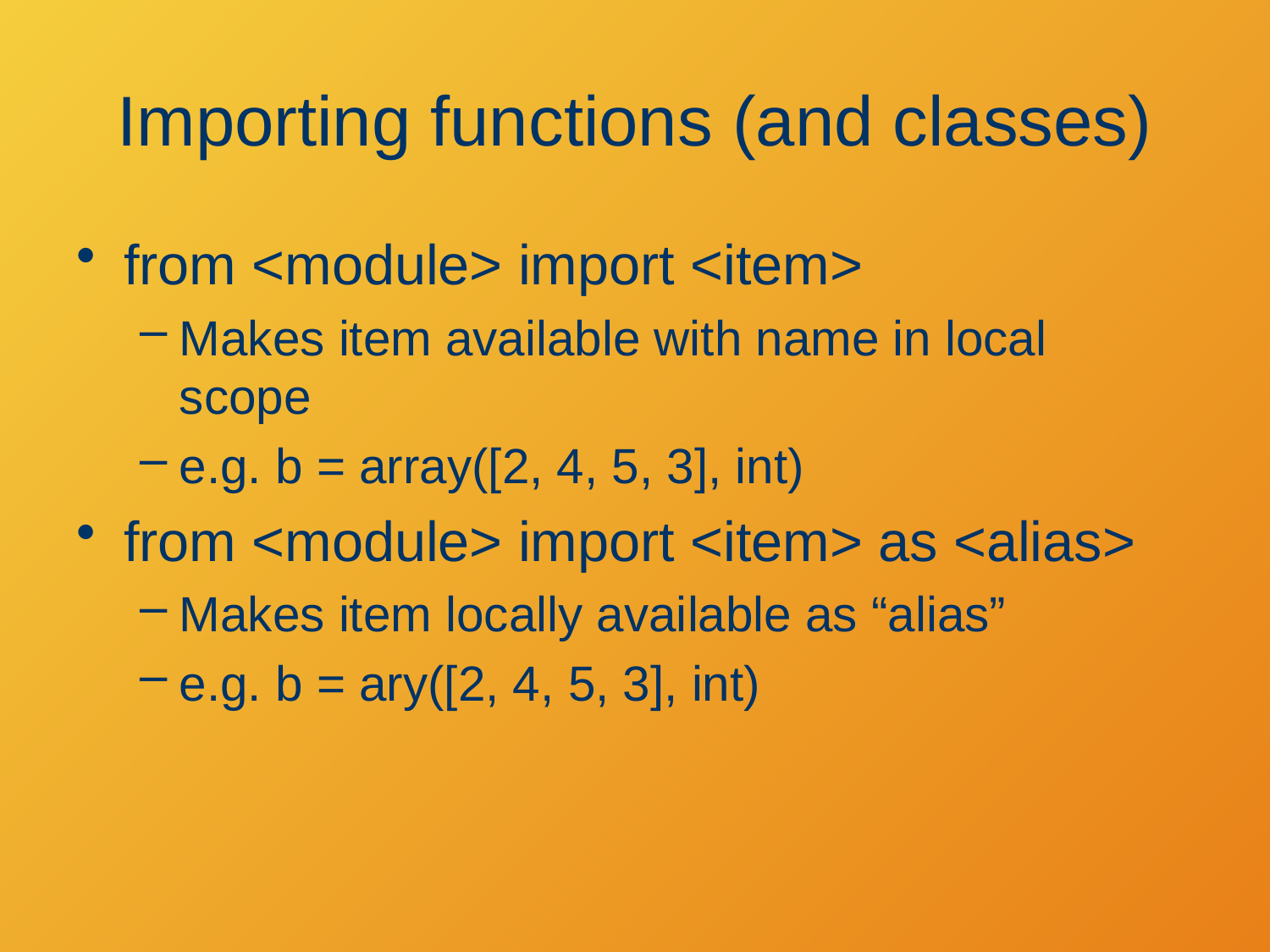

# Importing functions (and classes)
from <module> import <item>
Makes item available with name in local scope
e.g. b = array([2, 4, 5, 3], int)
from <module> import <item> as <alias>
Makes item locally available as “alias”
e.g. b = ary([2, 4, 5, 3], int)